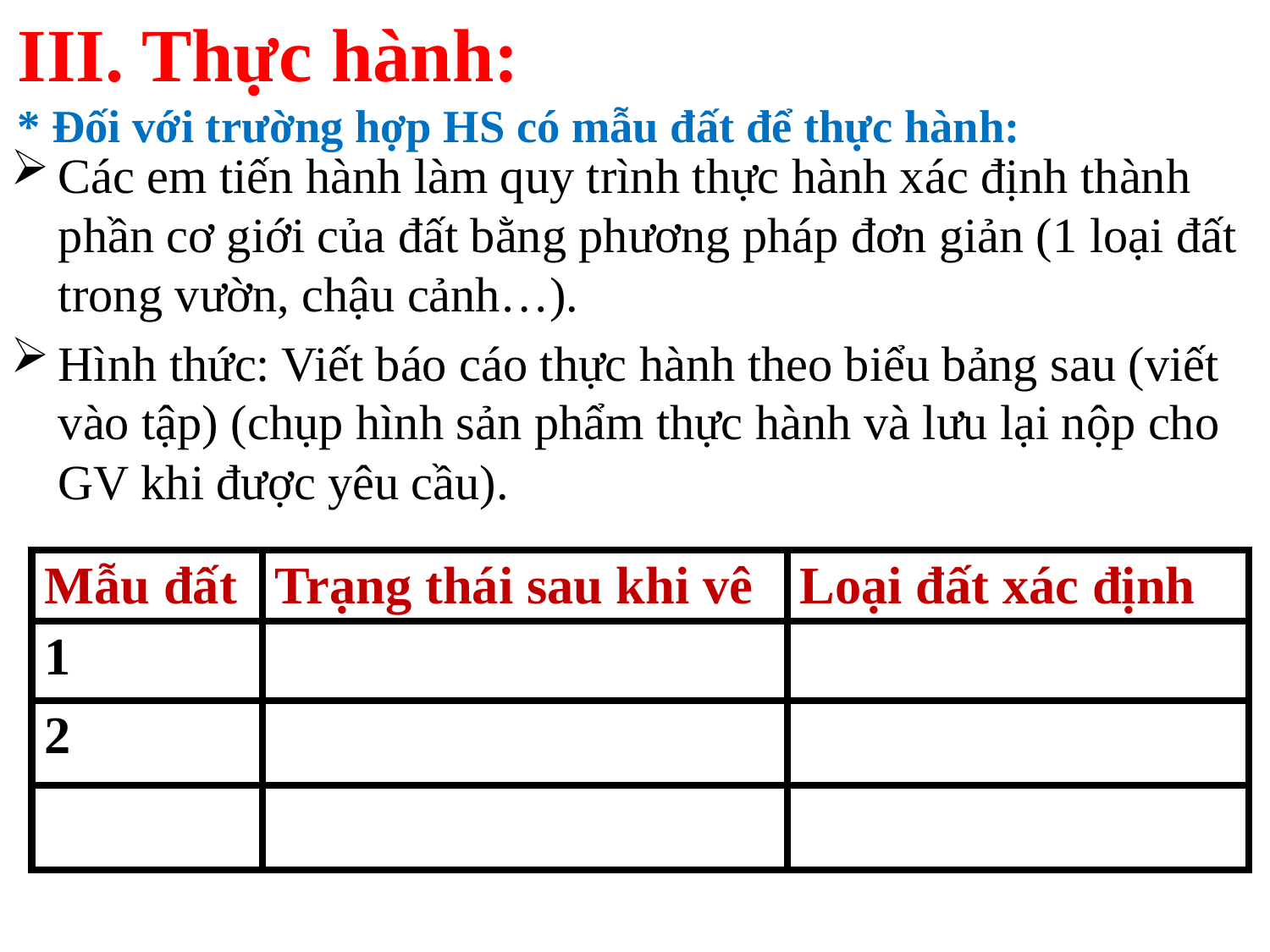

# III. Thực hành: * Đối với trường hợp HS có mẫu đất để thực hành:
Các em tiến hành làm quy trình thực hành xác định thành phần cơ giới của đất bằng phương pháp đơn giản (1 loại đất trong vườn, chậu cảnh…).
Hình thức: Viết báo cáo thực hành theo biểu bảng sau (viết vào tập) (chụp hình sản phẩm thực hành và lưu lại nộp cho GV khi được yêu cầu).
| Mẫu đất | Trạng thái sau khi vê | Loại đất xác định |
| --- | --- | --- |
| 1 |  |  |
| 2 |  |  |
|  |  |  |